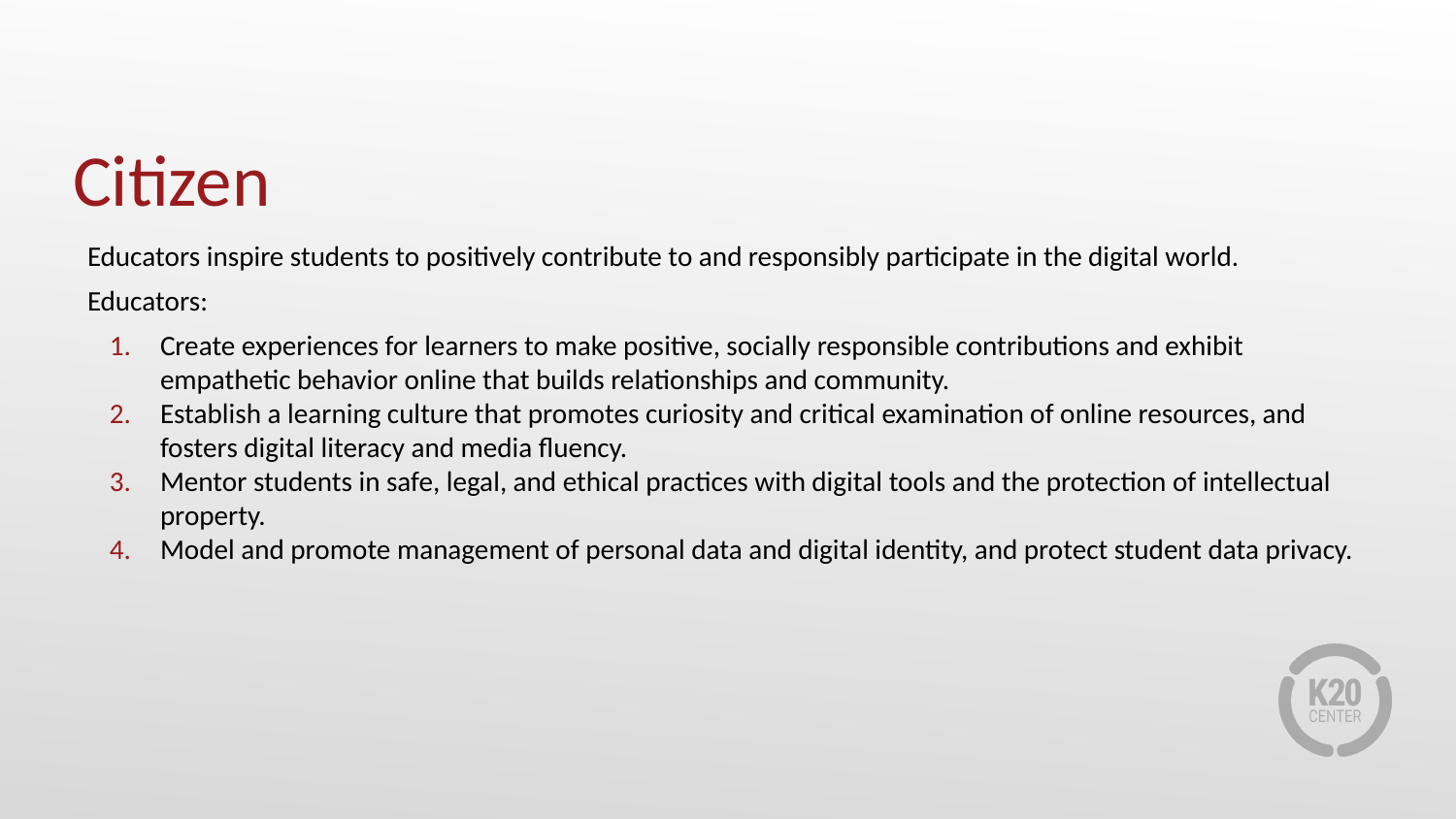

# Citizen
Educators inspire students to positively contribute to and responsibly participate in the digital world.
Educators:
Create experiences for learners to make positive, socially responsible contributions and exhibit empathetic behavior online that builds relationships and community.
Establish a learning culture that promotes curiosity and critical examination of online resources, and fosters digital literacy and media fluency.
Mentor students in safe, legal, and ethical practices with digital tools and the protection of intellectual property.
Model and promote management of personal data and digital identity, and protect student data privacy.